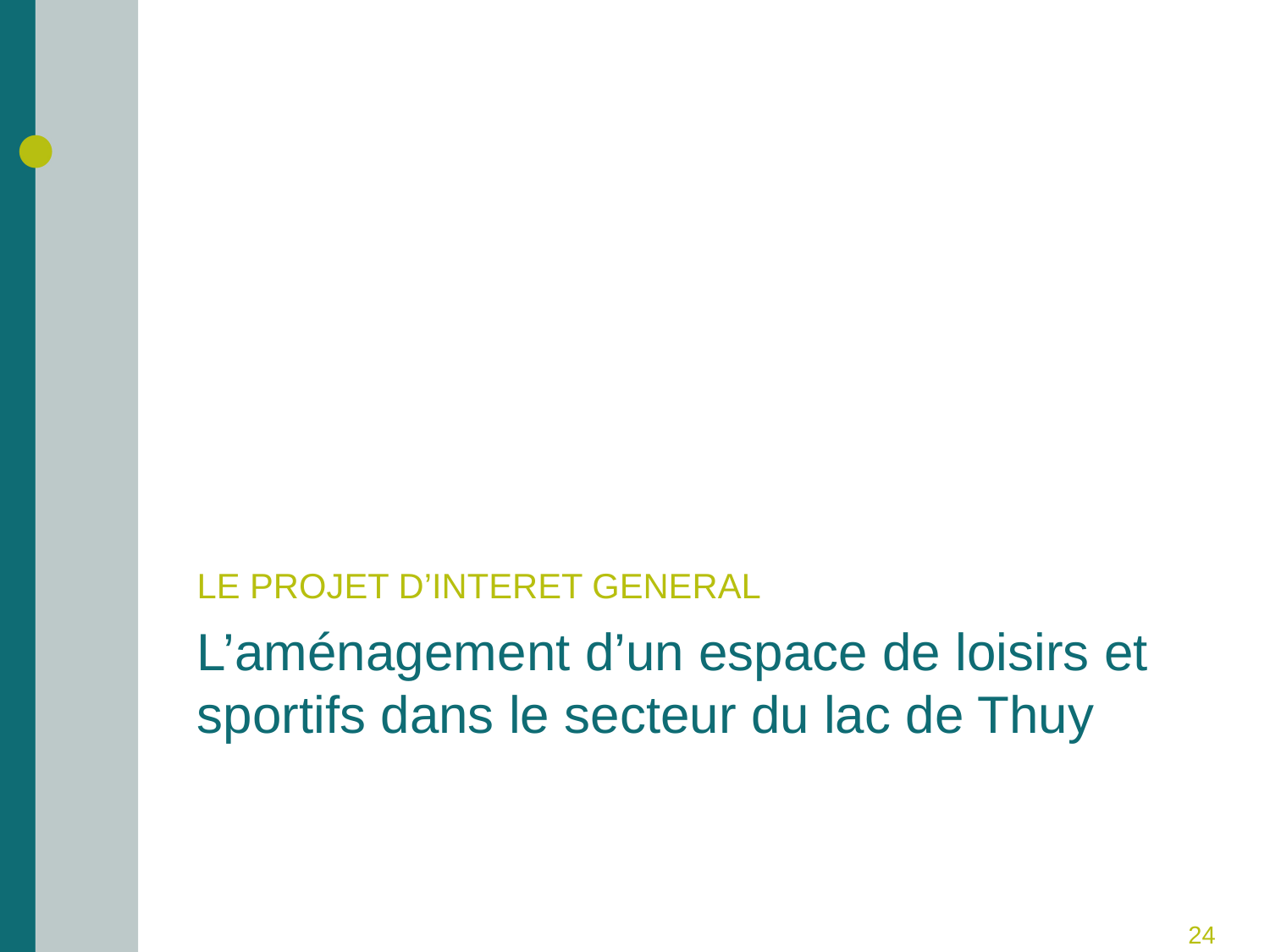

LE PROJET D’INTERET GENERAL
# L’aménagement d’un espace de loisirs et sportifs dans le secteur du lac de Thuy
24